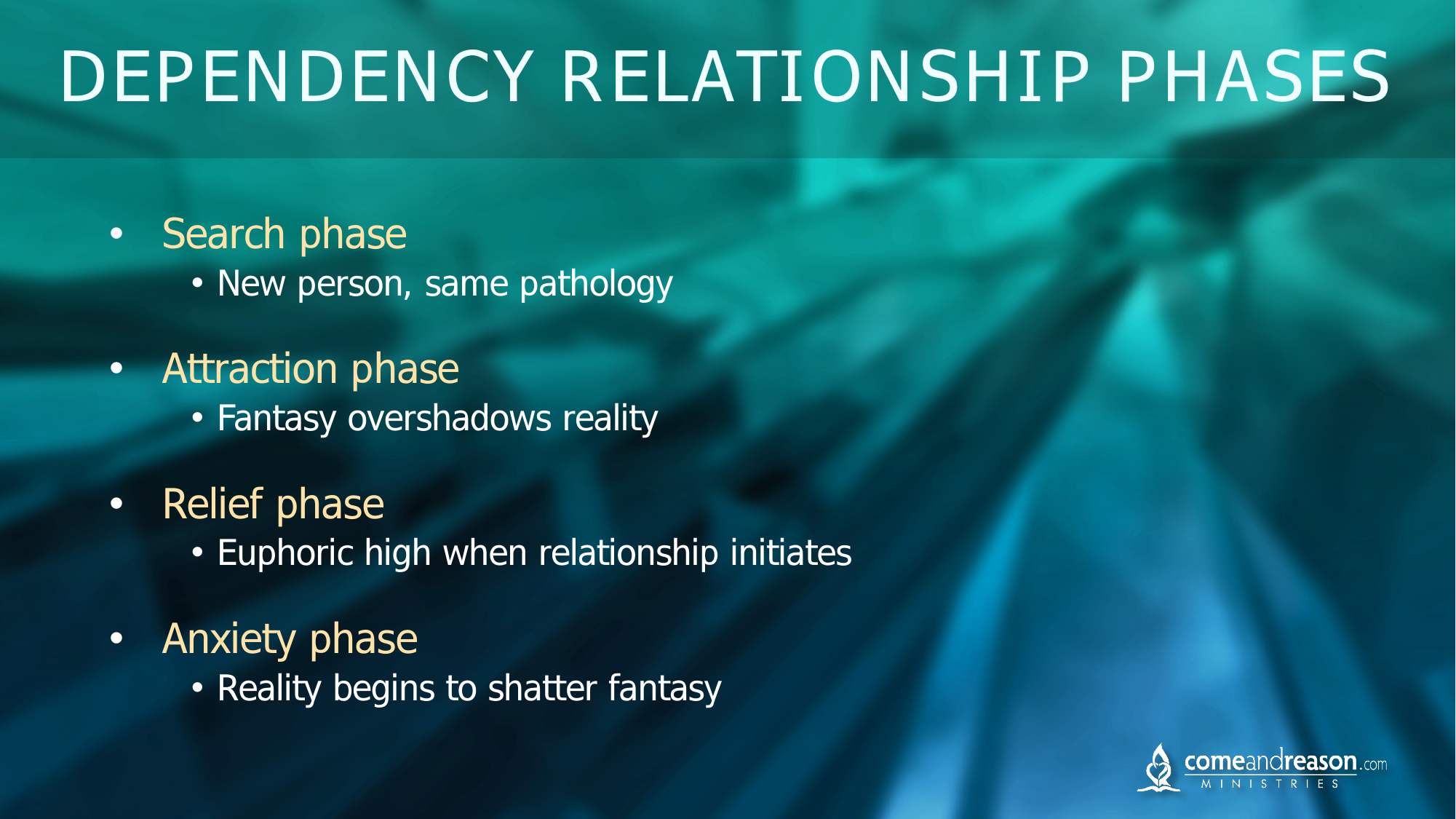

# DEPENDENCY RELATIONSHIP PHASES
Search phase
New person, same pathology

Attraction phase
Fantasy overshadows reality

Relief phase
Euphoric high when relationship initiates

Anxiety phase
Reality begins to shatter fantasy